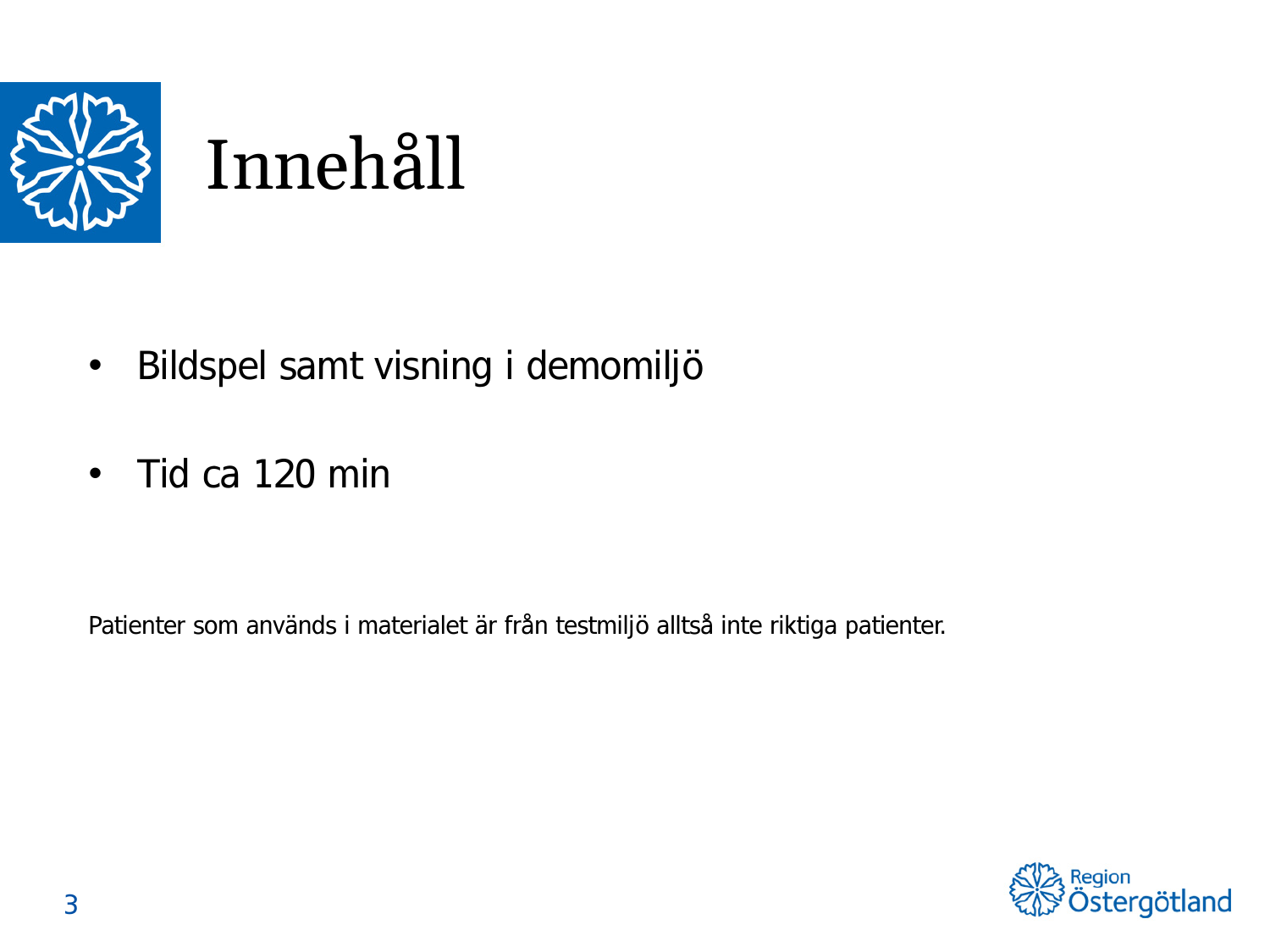

# Innehåll
Bildspel samt visning i demomiljö

Tid ca 120 min

Patienter som används i materialet är från testmiljö alltså inte riktiga patienter.
3